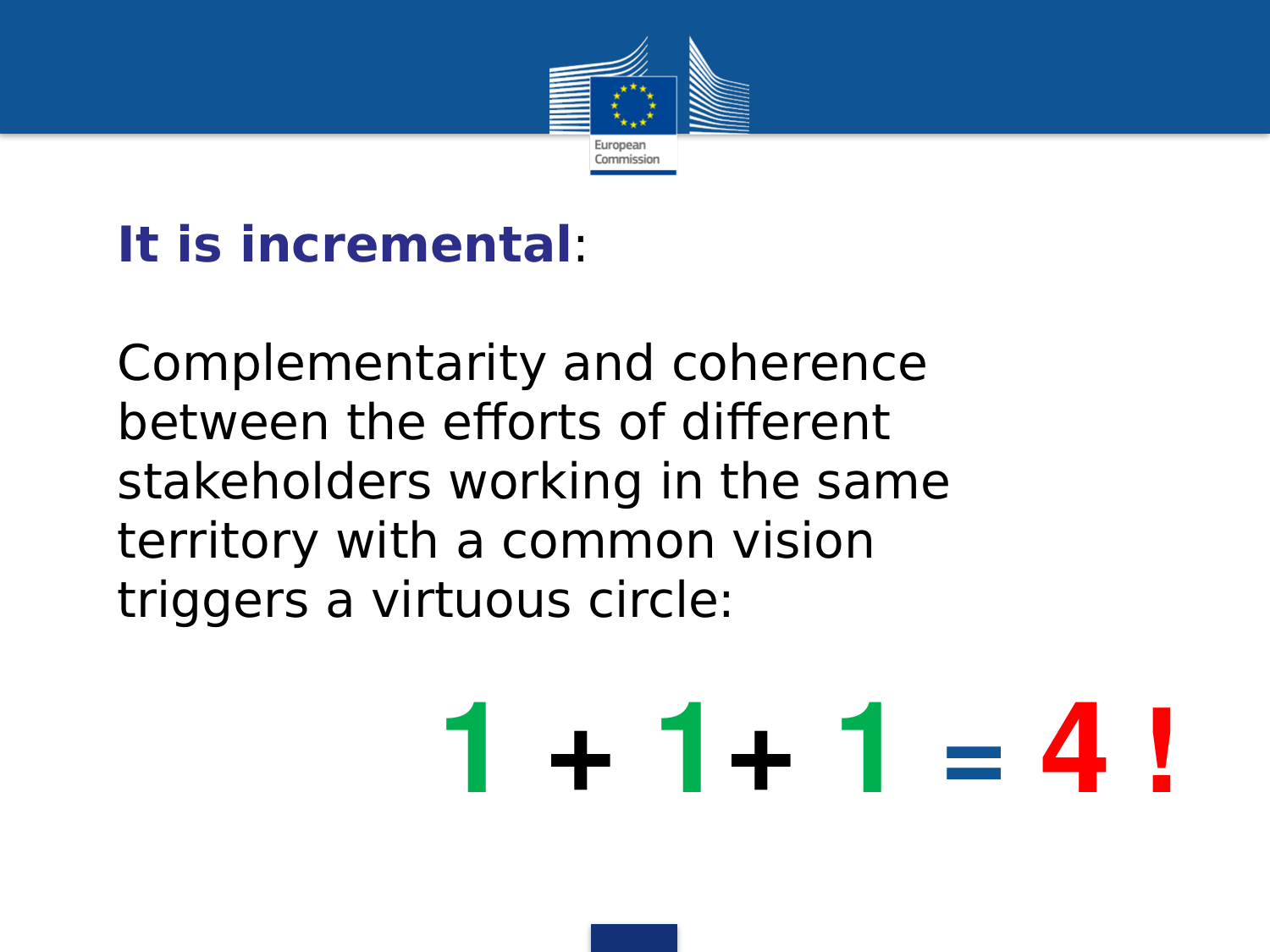

It is incremental:

Complementarity and coherence between the efforts of different stakeholders working in the same territory with a common vision triggers a virtuous circle:

1 + 1+ 1 = 4 !